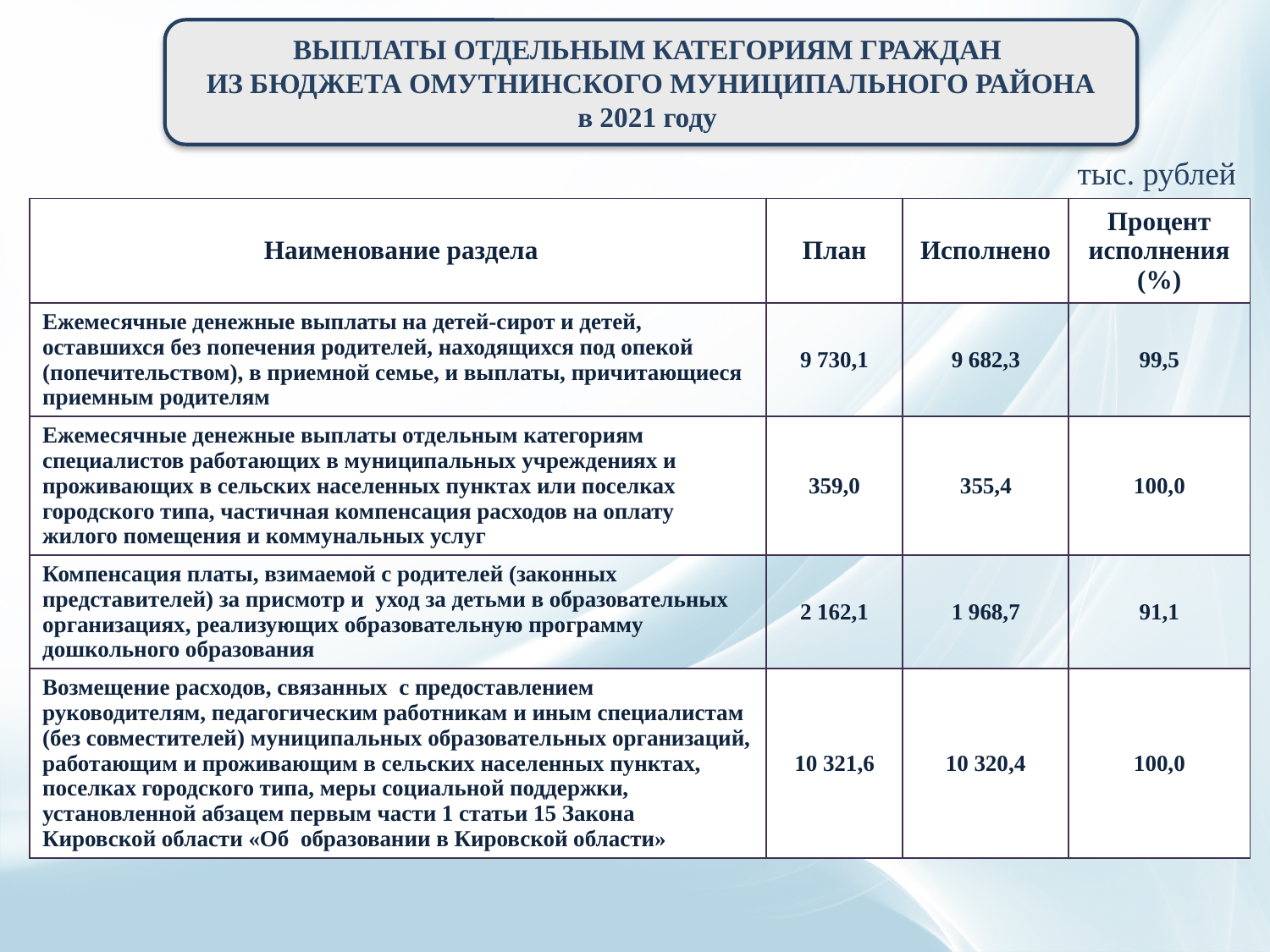

ВЫПЛАТЫ ОТДЕЛЬНЫМ КАТЕГОРИЯМ ГРАЖДАН
ИЗ БЮДЖЕТА ОМУТНИНСКОГО МУНИЦИПАЛЬНОГО РАЙОНА
в 2021 году
тыс. рублей
| Наименование раздела | План | Исполнено | Процент исполнения (%) |
| --- | --- | --- | --- |
| Ежемесячные денежные выплаты на детей-сирот и детей, оставшихся без попечения родителей, находящихся под опекой (попечительством), в приемной семье, и выплаты, причитающиеся приемным родителям | 9 730,1 | 9 682,3 | 99,5 |
| Ежемесячные денежные выплаты отдельным категориям специалистов работающих в муниципальных учреждениях и проживающих в сельских населенных пунктах или поселках городского типа, частичная компенсация расходов на оплату жилого помещения и коммунальных услуг | 359,0 | 355,4 | 100,0 |
| Компенсация платы, взимаемой с родителей (законных представителей) за присмотр и уход за детьми в образовательных организациях, реализующих образовательную программу дошкольного образования | 2 162,1 | 1 968,7 | 91,1 |
| Возмещение расходов, связанных с предоставлением руководителям, педагогическим работникам и иным специалистам (без совместителей) муниципальных образовательных организаций, работающим и проживающим в сельских населенных пунктах, поселках городского типа, меры социальной поддержки, установленной абзацем первым части 1 статьи 15 Закона Кировской области «Об образовании в Кировской области» | 10 321,6 | 10 320,4 | 100,0 |